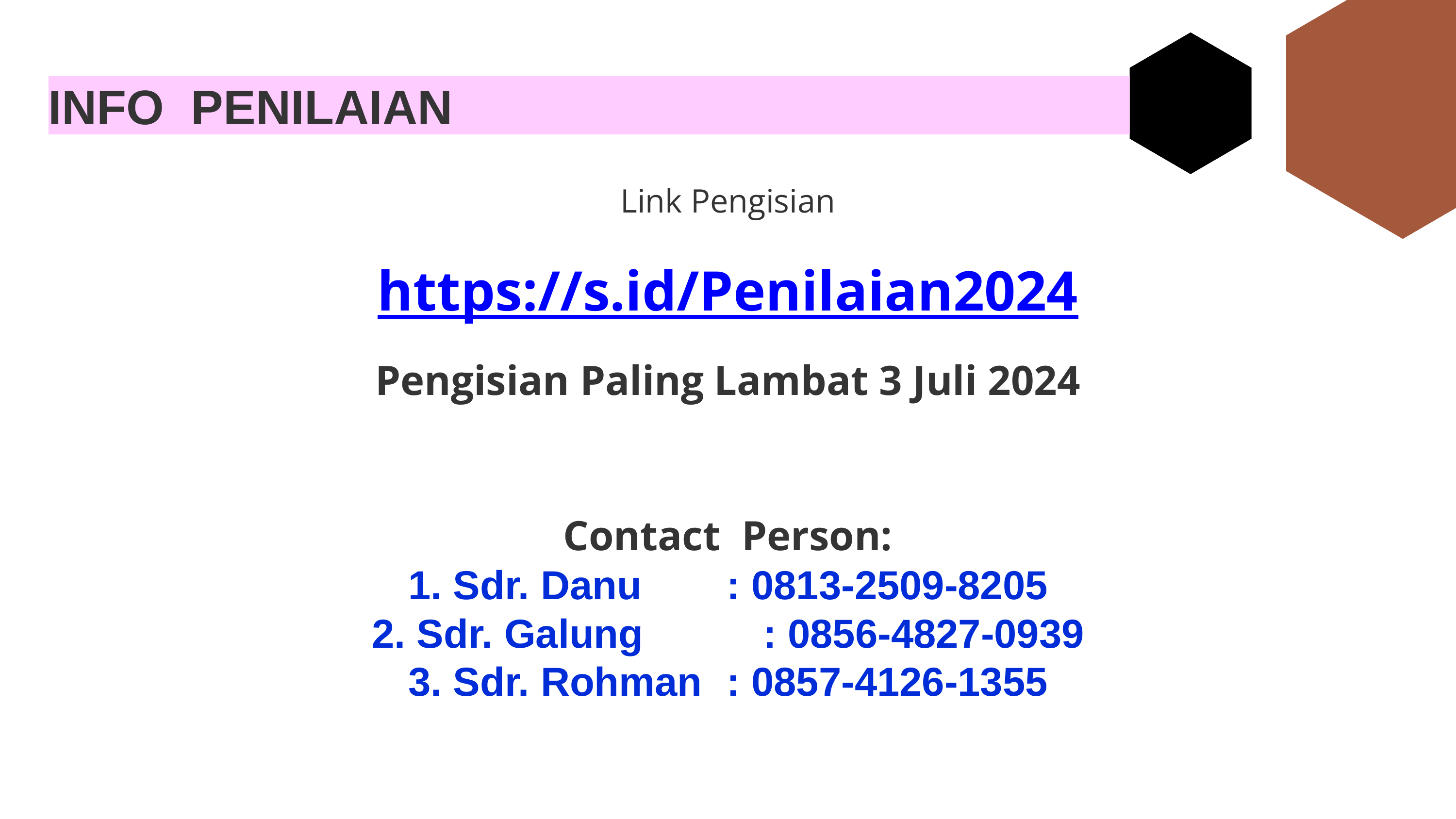

INFO  PENILAIAN
Link Pengisian
https://s.id/Penilaian2024
Pengisian Paling Lambat 3 Juli 2024
Contact  Person:
 Sdr. Danu 		: 0813-2509-8205
 Sdr. Galung		: 0856-4827-0939
 Sdr. Rohman 	: 0857-4126-1355